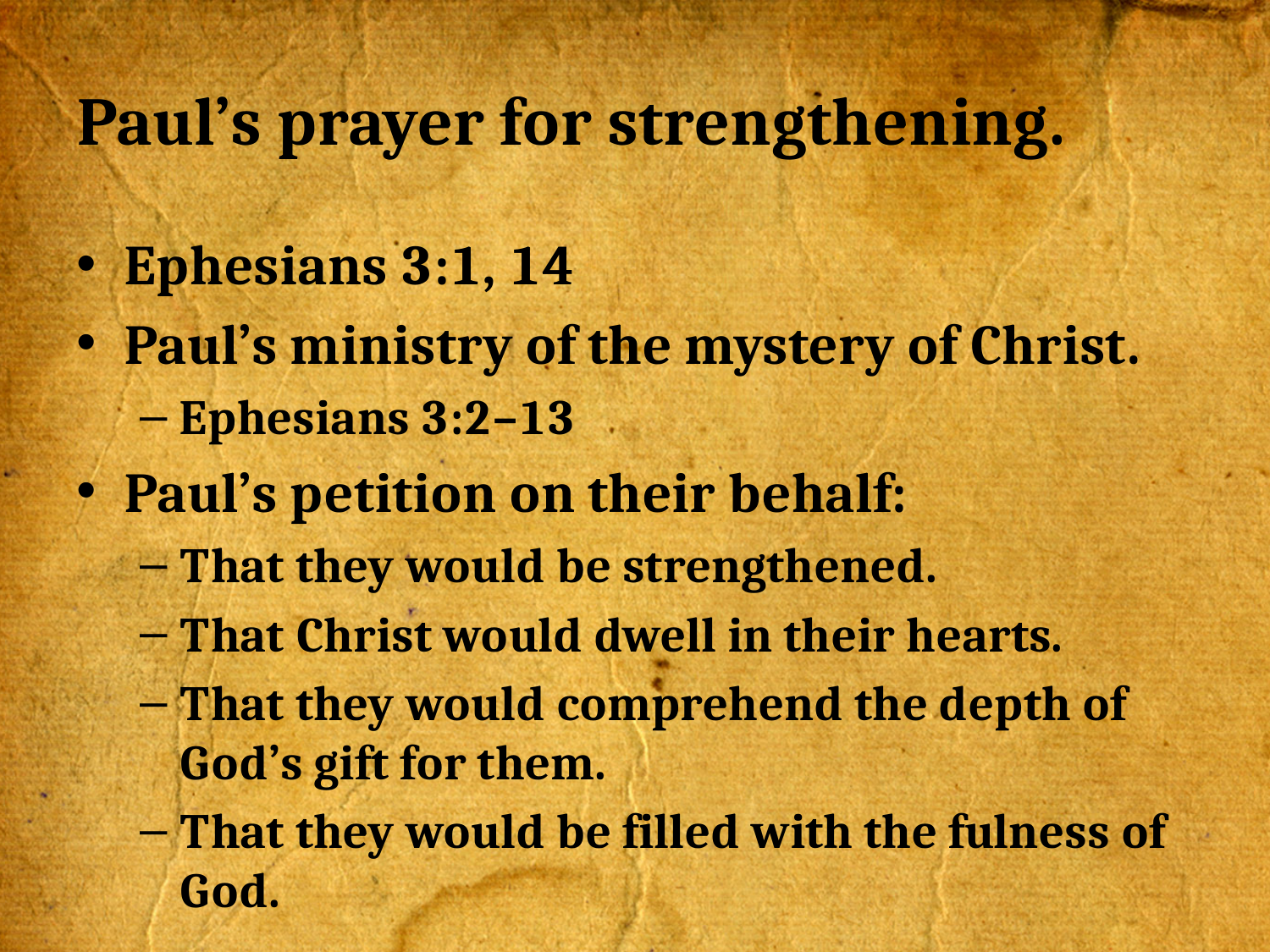

# Paul’s prayer for strengthening.
Ephesians 3:1, 14
Paul’s ministry of the mystery of Christ.
Ephesians 3:2–13
Paul’s petition on their behalf:
That they would be strengthened.
That Christ would dwell in their hearts.
That they would comprehend the depth of God’s gift for them.
That they would be filled with the fulness of God.